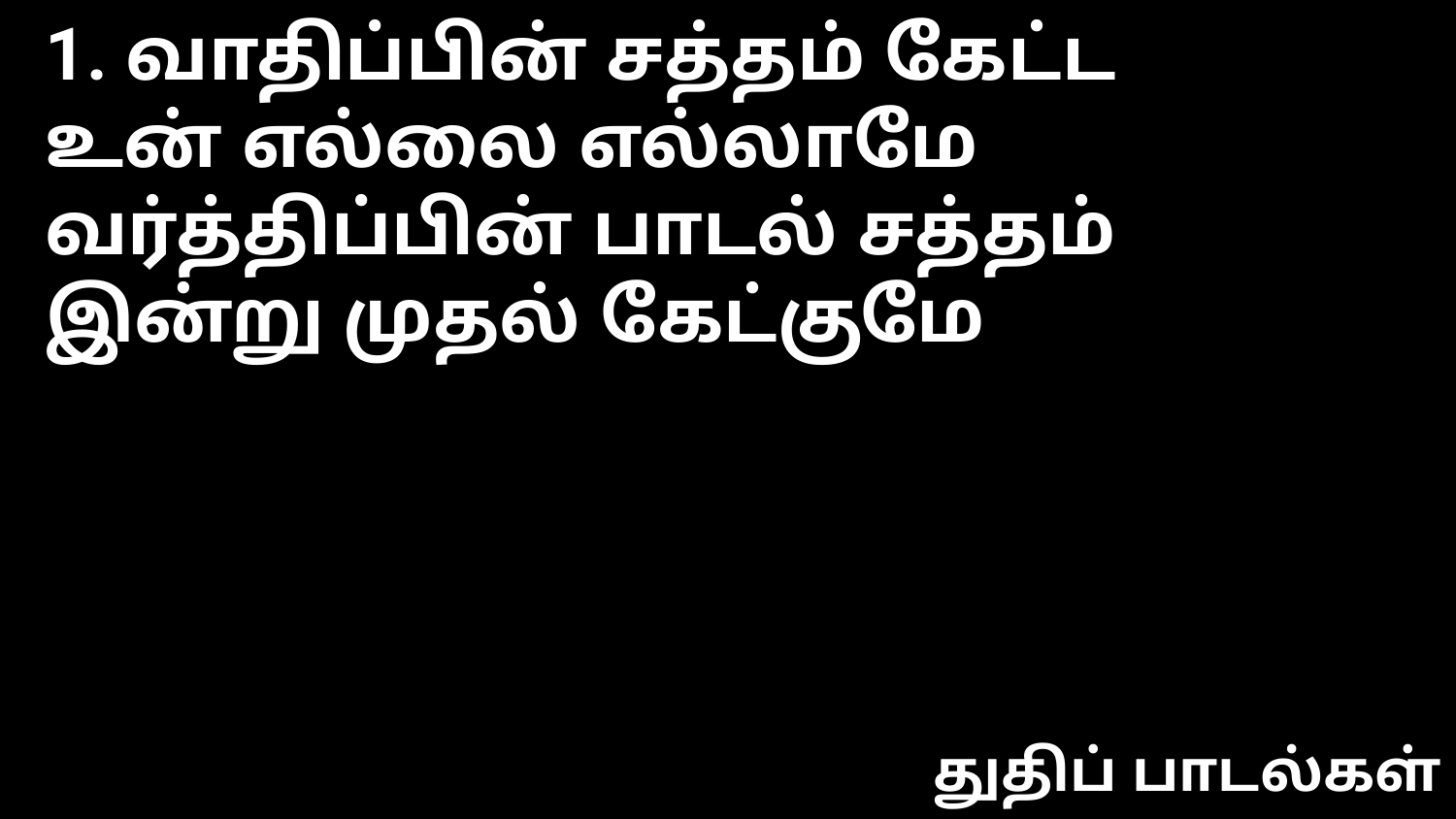

1. வாதிப்பின் சத்தம் கேட்ட
உன் எல்லை எல்லாமே
வர்த்திப்பின் பாடல் சத்தம்
இன்று முதல் கேட்குமே

துதிப் பாடல்கள்